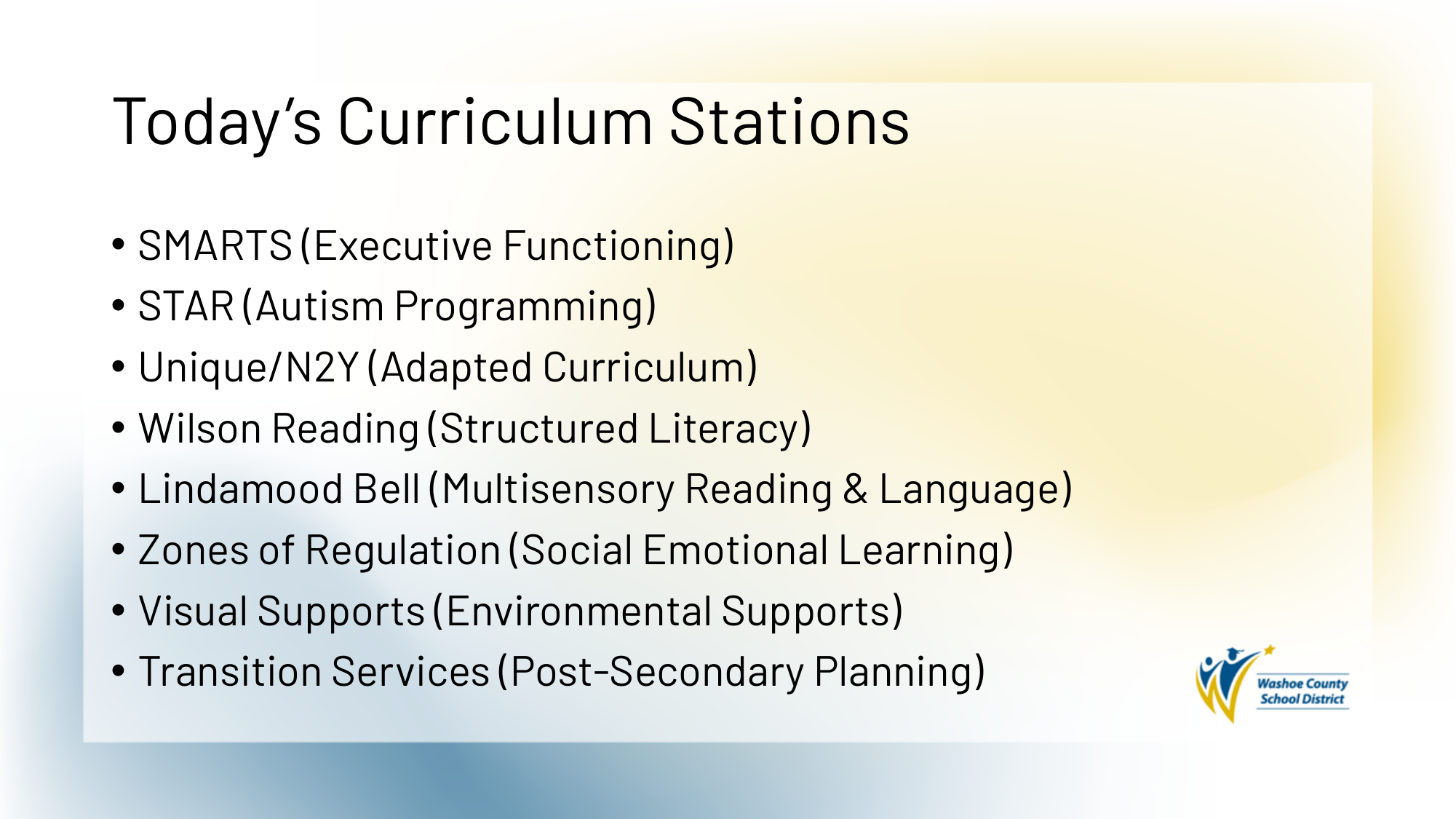

# Today’s Curriculum Stations
SMARTS (Executive Functioning)
STAR (Autism Programming)
Unique/N2Y (Adapted Curriculum)
Wilson Reading (Structured Literacy)
Lindamood Bell (Multisensory Reading & Language)
Zones of Regulation (Social Emotional Learning)
Visual Supports (Environmental Supports)
Transition Services (Post-Secondary Planning)